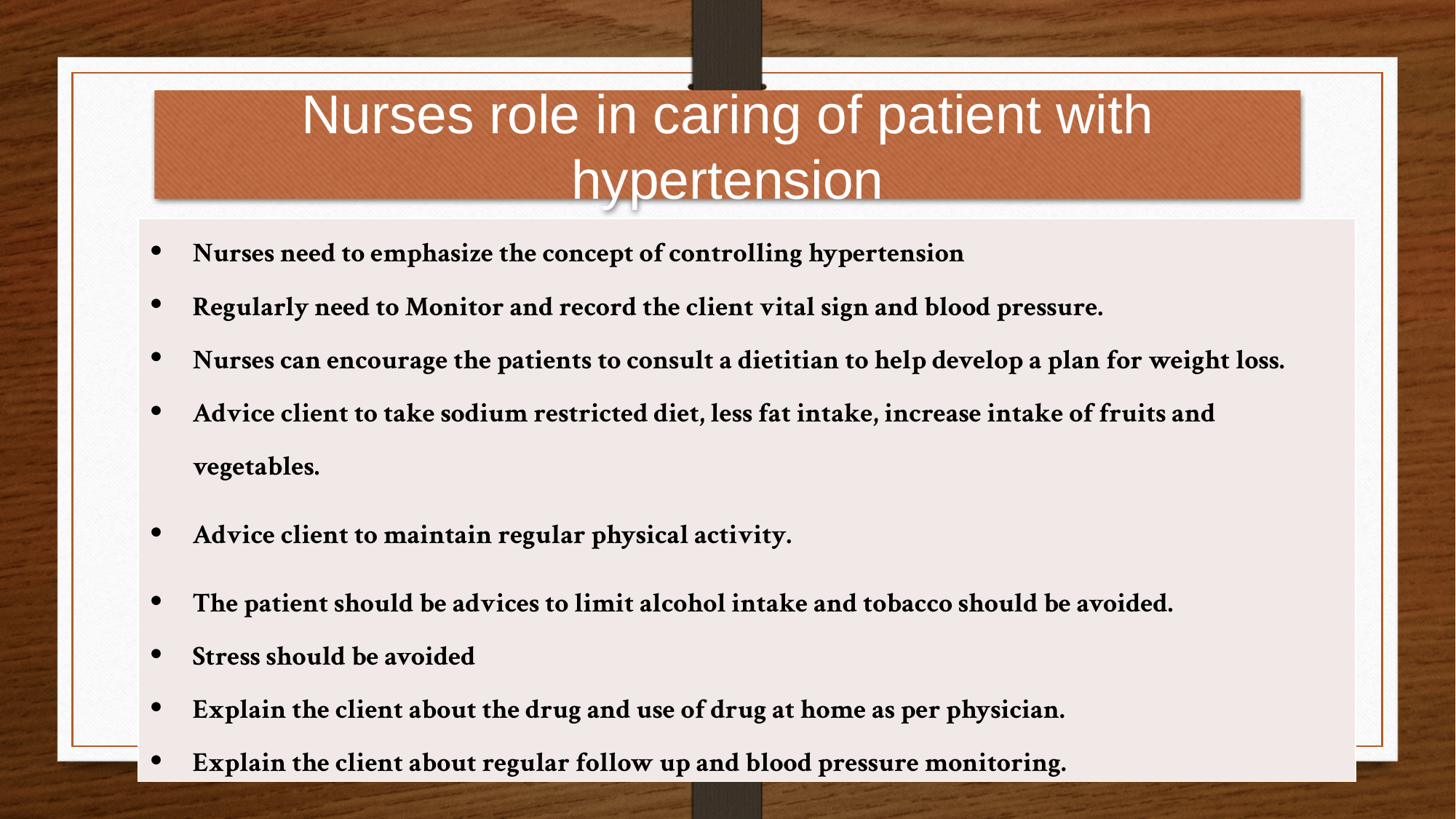

# Nurses role in caring of patient with hypertension
| Nurses need to emphasize the concept of controlling hypertension Regularly need to Monitor and record the client vital sign and blood pressure. Nurses can encourage the patients to consult a dietitian to help develop a plan for weight loss. Advice client to take sodium restricted diet, less fat intake, increase intake of fruits and vegetables. Advice client to maintain regular physical activity. The patient should be advices to limit alcohol intake and tobacco should be avoided. Stress should be avoided Explain the client about the drug and use of drug at home as per physician. Explain the client about regular follow up and blood pressure monitoring. |
| --- |